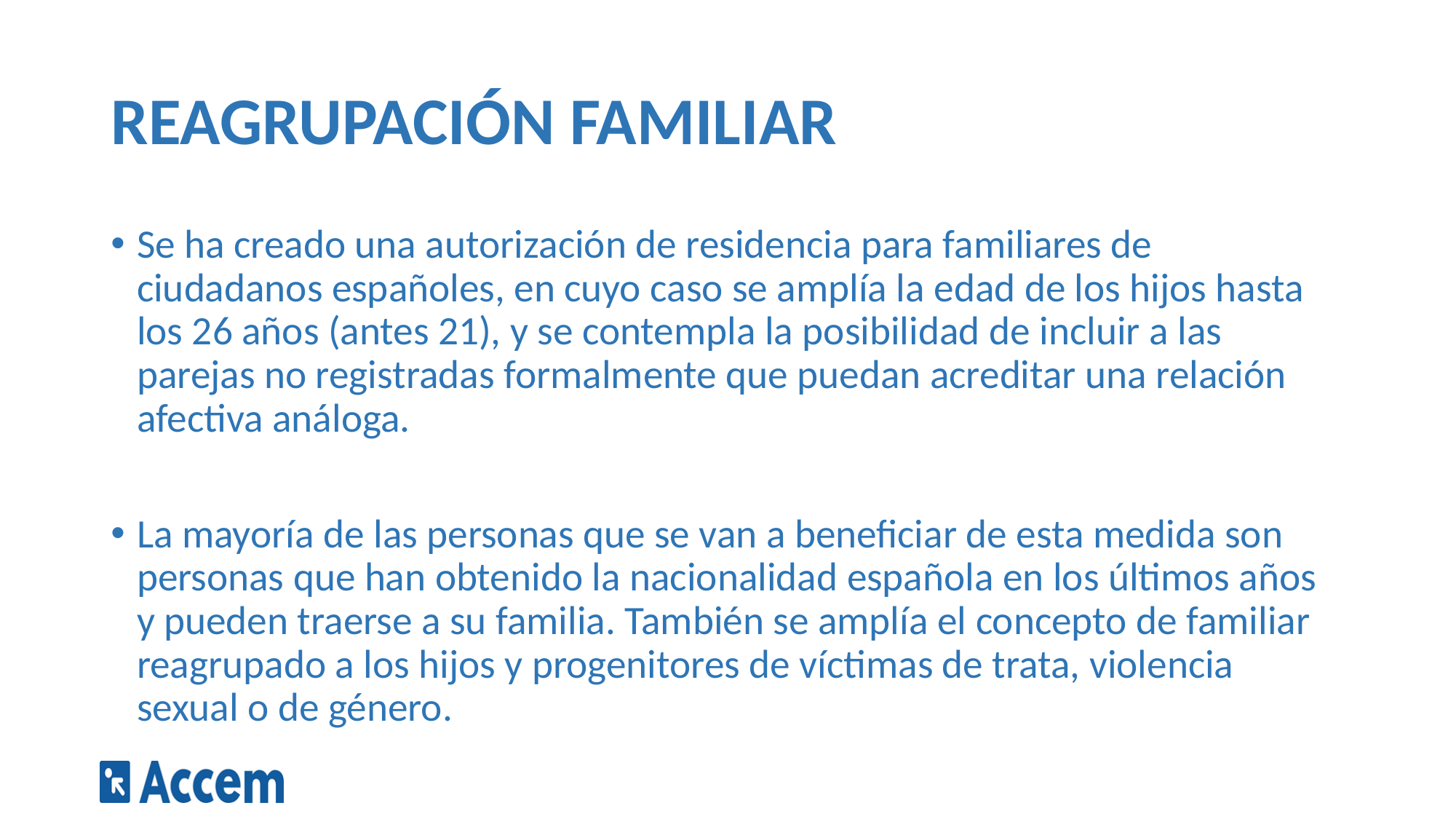

# REAGRUPACIÓN FAMILIAR
Se ha creado una autorización de residencia para familiares de ciudadanos españoles, en cuyo caso se amplía la edad de los hijos hasta los 26 años (antes 21), y se contempla la posibilidad de incluir a las parejas no registradas formalmente que puedan acreditar una relación afectiva análoga.

La mayoría de las personas que se van a beneficiar de esta medida son personas que han obtenido la nacionalidad española en los últimos años y pueden traerse a su familia. También se amplía el concepto de familiar reagrupado a los hijos y progenitores de víctimas de trata, violencia sexual o de género.